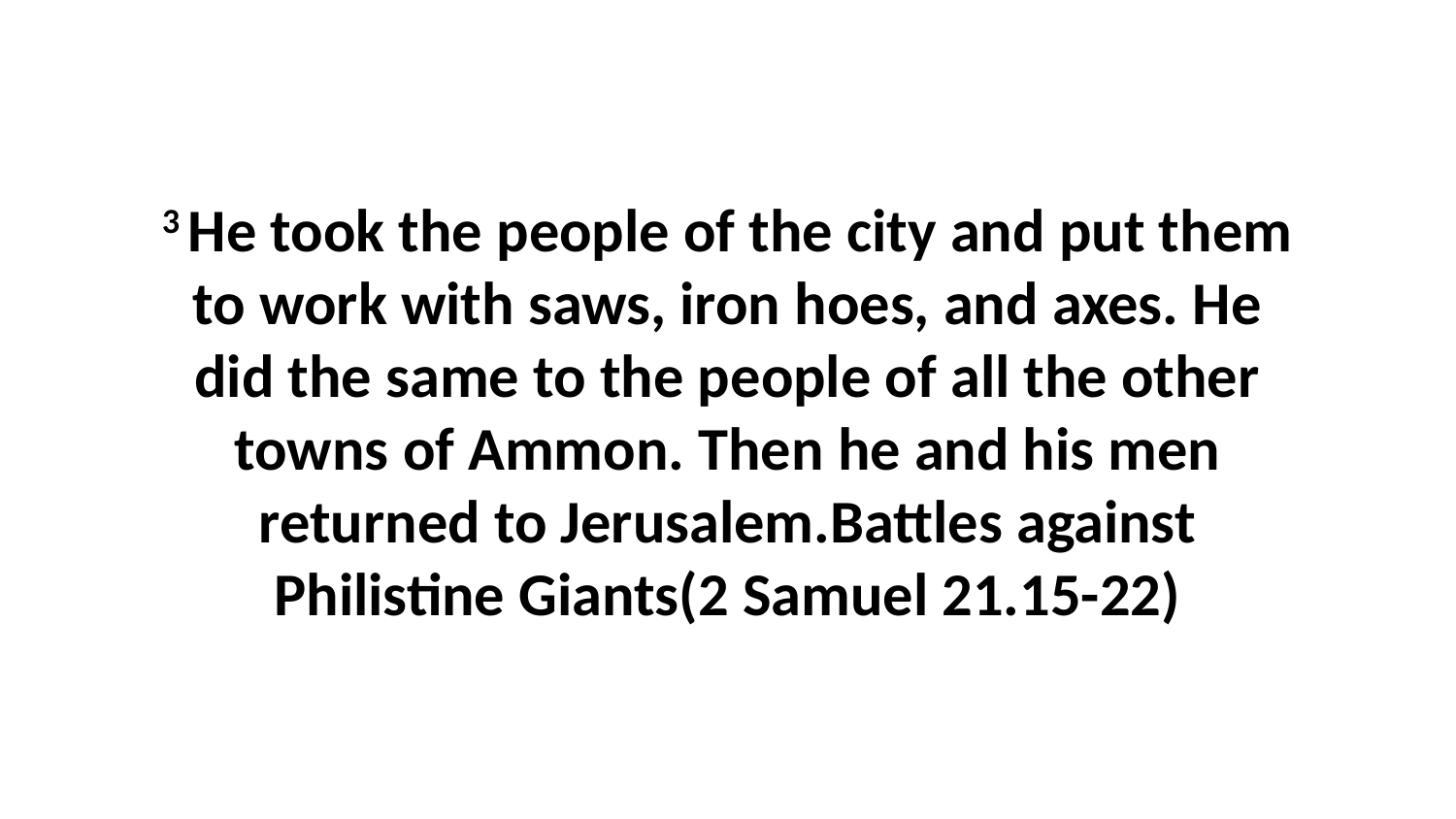

3 He took the people of the city and put them to work with saws, iron hoes, and axes. He did the same to the people of all the other towns of Ammon. Then he and his men returned to Jerusalem.Battles against Philistine Giants(2 Samuel 21.15-22)